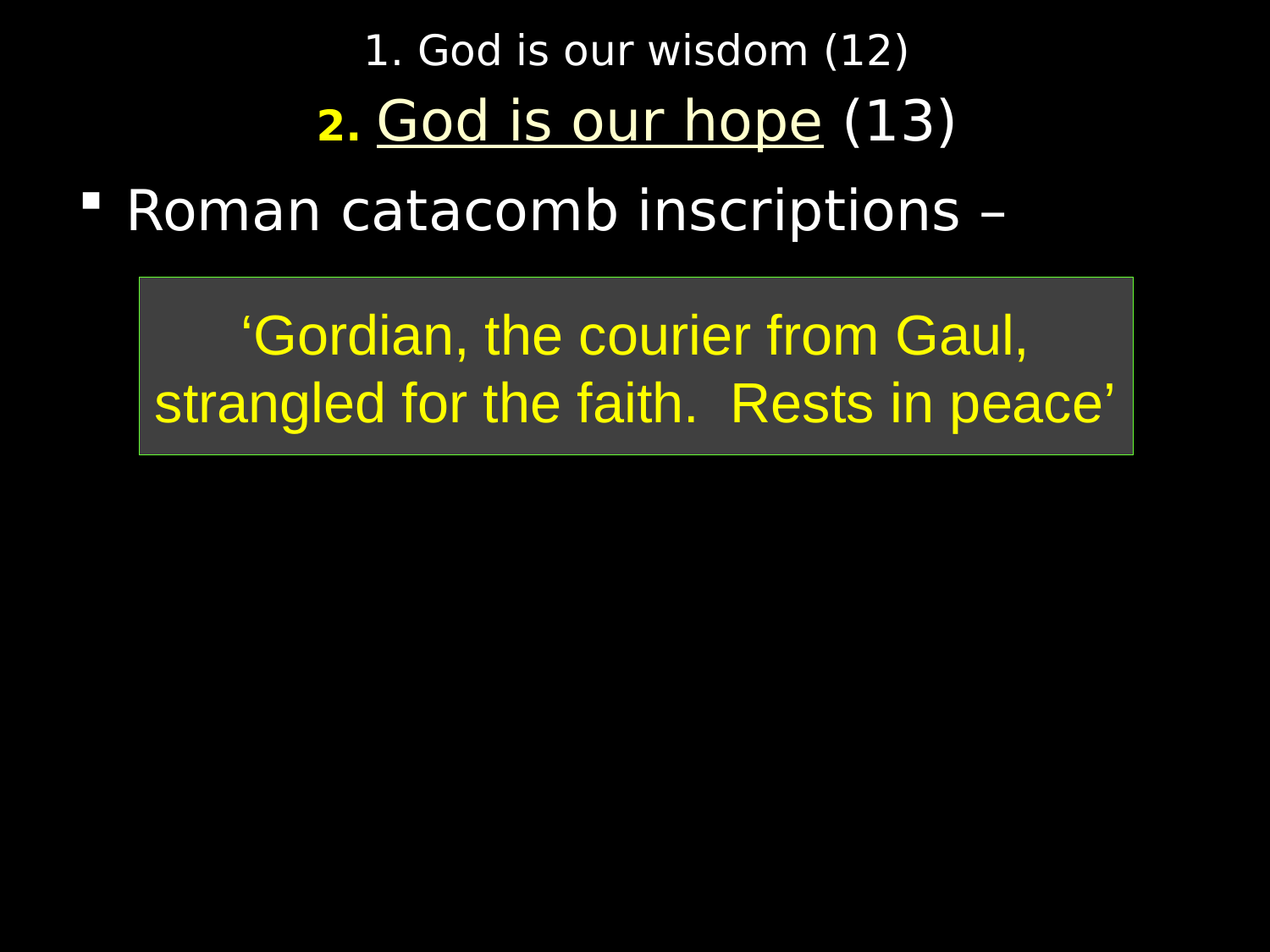

1. God is our wisdom (12)
2. God is our hope (13)
Roman catacomb inscriptions –

#
‘Gordian, the courier from Gaul, strangled for the faith.  Rests in peace’